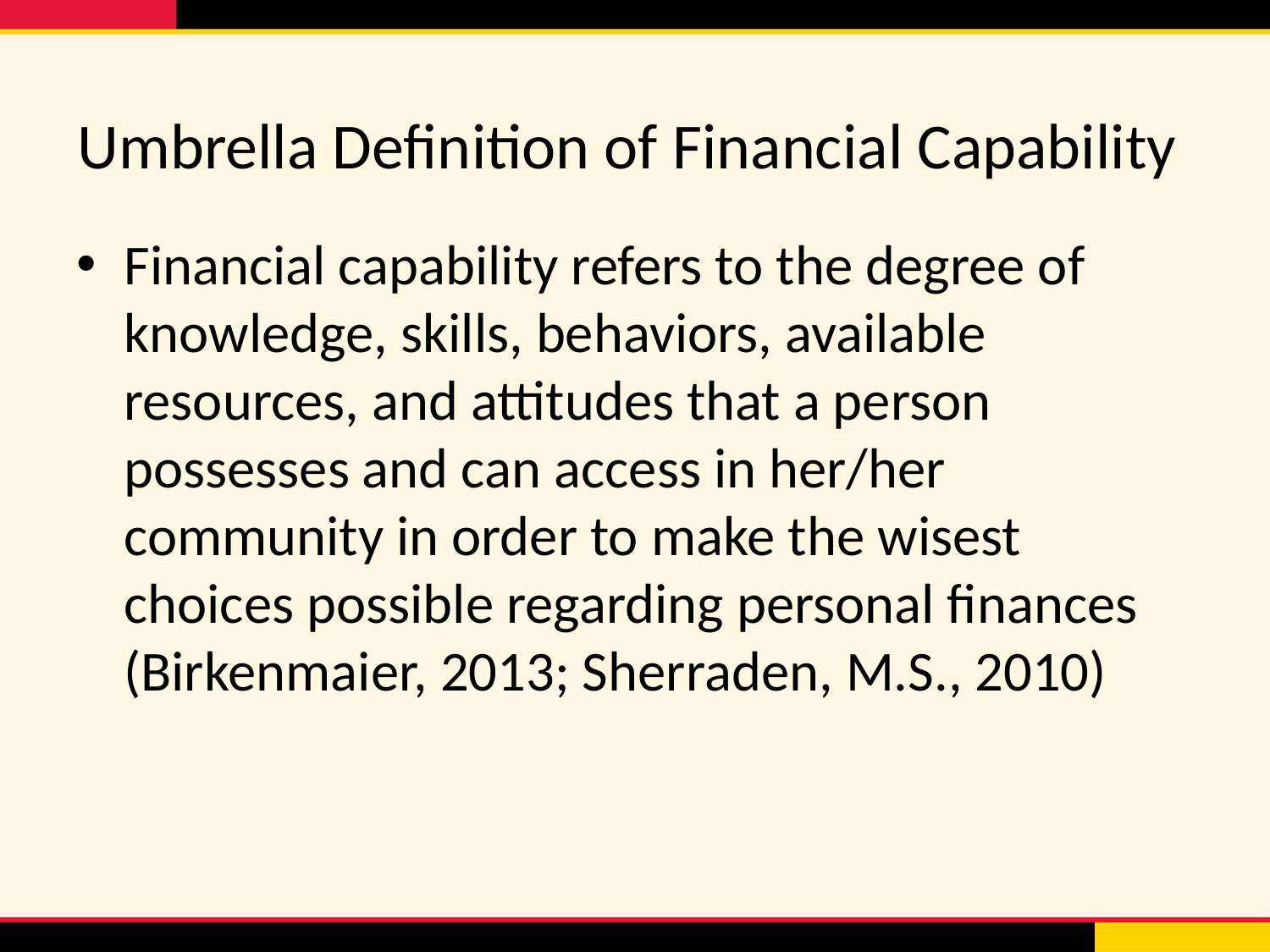

# Umbrella Definition of Financial Capability
Financial capability refers to the degree of knowledge, skills, behaviors, available resources, and attitudes that a person possesses and can access in her/her community in order to make the wisest choices possible regarding personal finances (Birkenmaier, 2013; Sherraden, M.S., 2010)